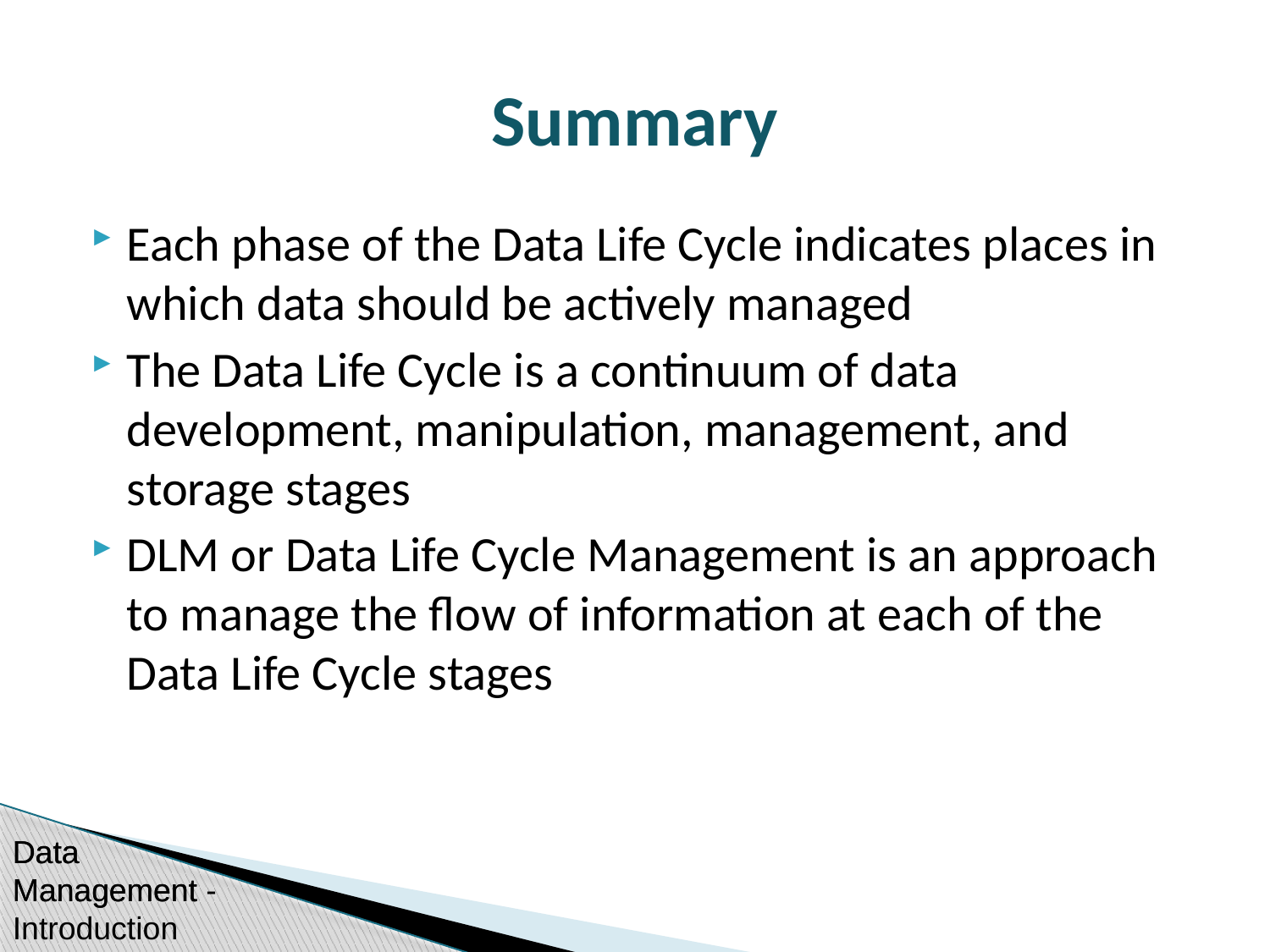

# Summary
Each phase of the Data Life Cycle indicates places in which data should be actively managed
The Data Life Cycle is a continuum of data development, manipulation, management, and storage stages
DLM or Data Life Cycle Management is an approach to manage the flow of information at each of the Data Life Cycle stages